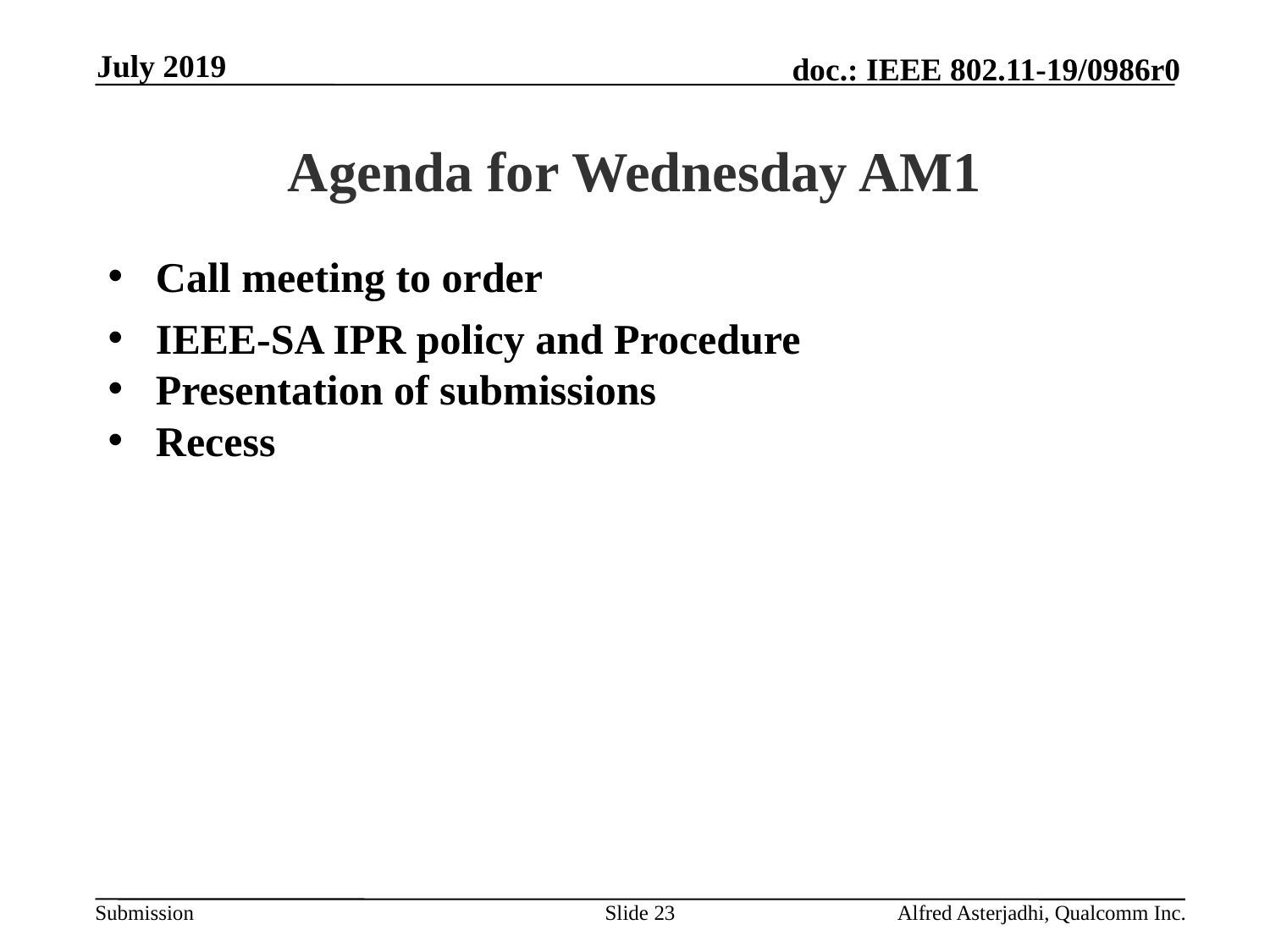

July 2019
# Agenda for Wednesday AM1
Call meeting to order
IEEE-SA IPR policy and Procedure
Presentation of submissions
Recess

Slide 23
Alfred Asterjadhi, Qualcomm Inc.